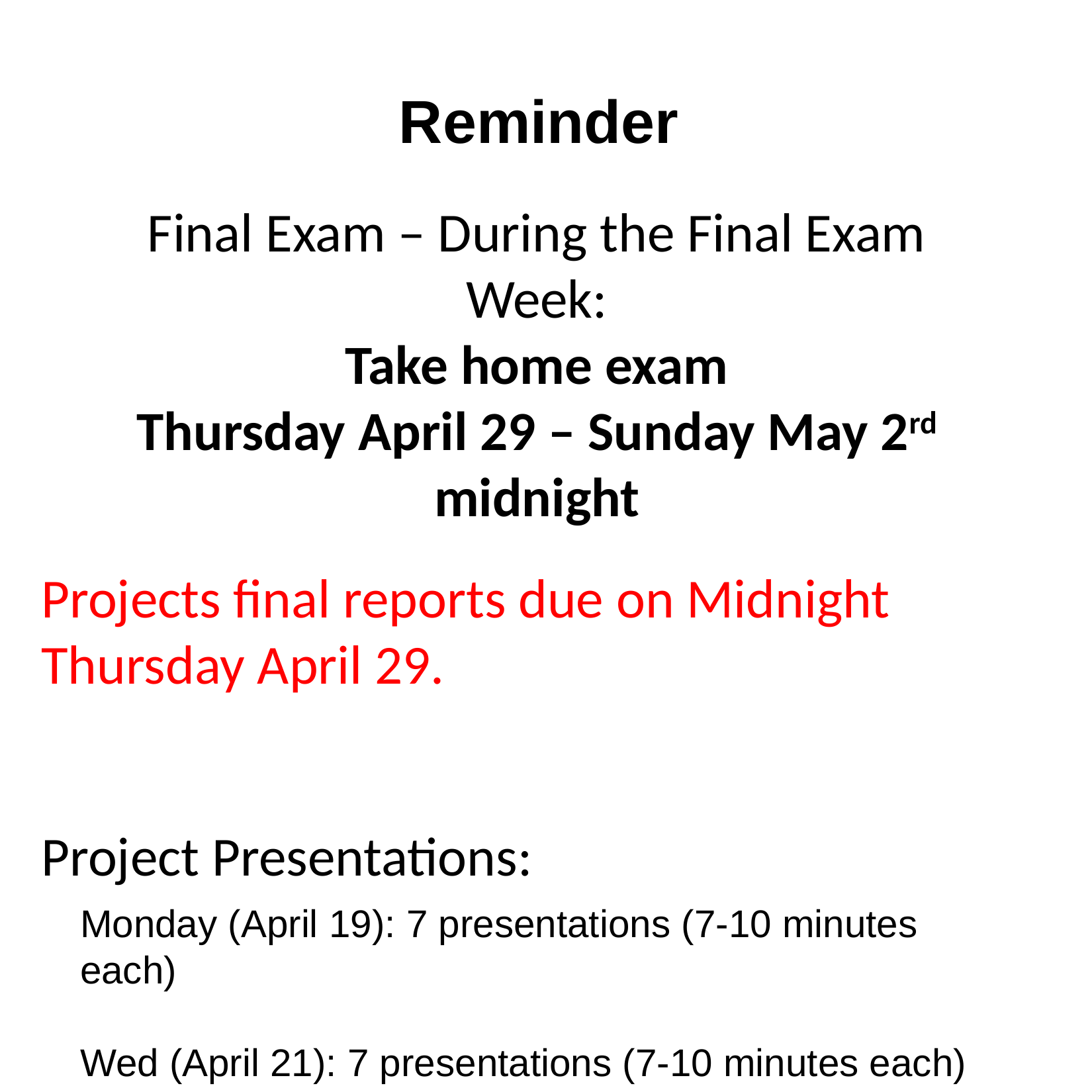

# Reminder
Final Exam – During the Final Exam Week:
Take home exam
Thursday April 29 – Sunday May 2rd midnight

Projects final reports due on Midnight Thursday April 29.

Project Presentations:

Monday (April 19): 7 presentations (7-10 minutes each)

Wed (April 21): 7 presentations (7-10 minutes each)